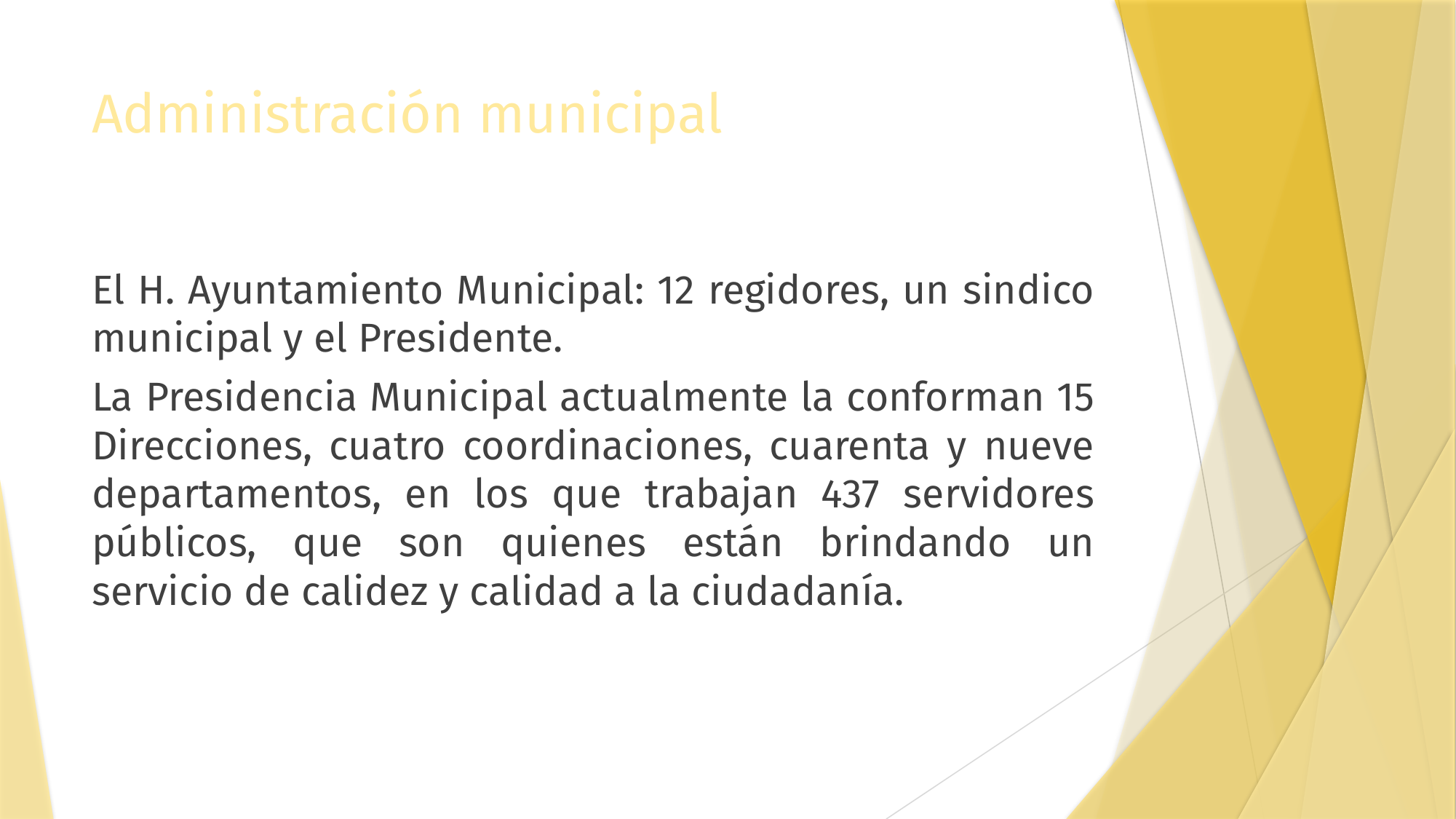

# Administración municipal
El H. Ayuntamiento Municipal: 12 regidores, un sindico municipal y el Presidente.
La Presidencia Municipal actualmente la conforman 15 Direcciones, cuatro coordinaciones, cuarenta y nueve departamentos, en los que trabajan 437 servidores públicos, que son quienes están brindando un servicio de calidez y calidad a la ciudadanía.